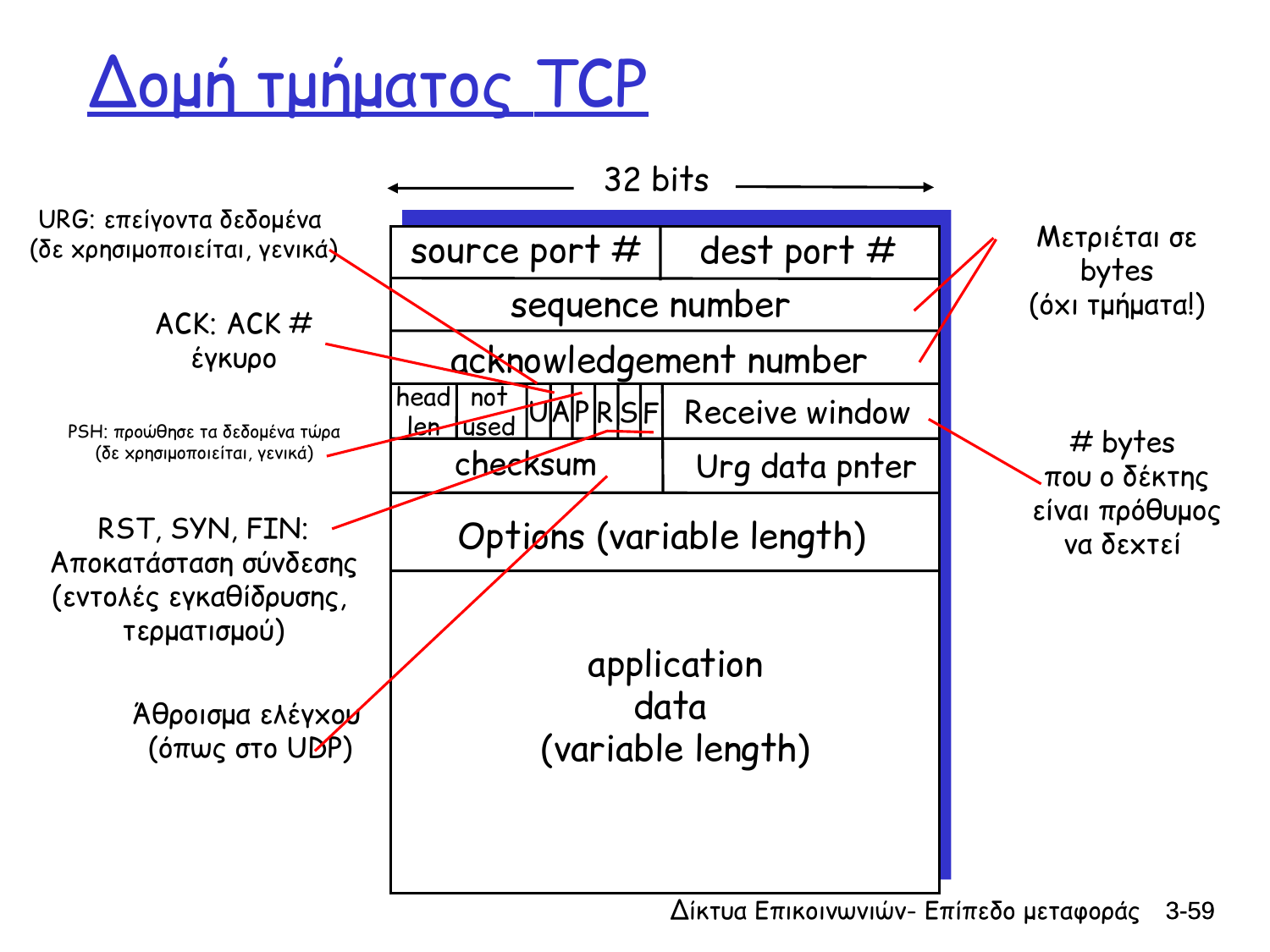

# Δομή τμήματος TCP
32 bits

source port #
dest port #

sequence number

acknowledgement number
head
len
not
used

Receive window
U
A
P
R
S
F
checksum

Urg data pnter

Options (variable length)

application
data
(variable length)
URG: επείγοντα δεδομένα
(δε χρησιμοποιείται, γενικά)

Μετριέται σε
 bytes
(όχι τμήματα!)

ACK: ACK #
έγκυρο

PSH: προώθησε τα δεδομένα τώρα
(δε χρησιμοποιείται, γενικά)
# bytes
που ο δέκτης
είναι πρόθυμος
να δεχτεί

RST, SYN, FIN:
Αποκατάσταση σύνδεσης
(εντολές εγκαθίδρυσης,
τερματισμού)
Άθροισμα ελέγχου
 (όπως στο UDP)
Δίκτυα Επικοινωνιών- Επίπεδο μεταφοράς
3-59
3-59